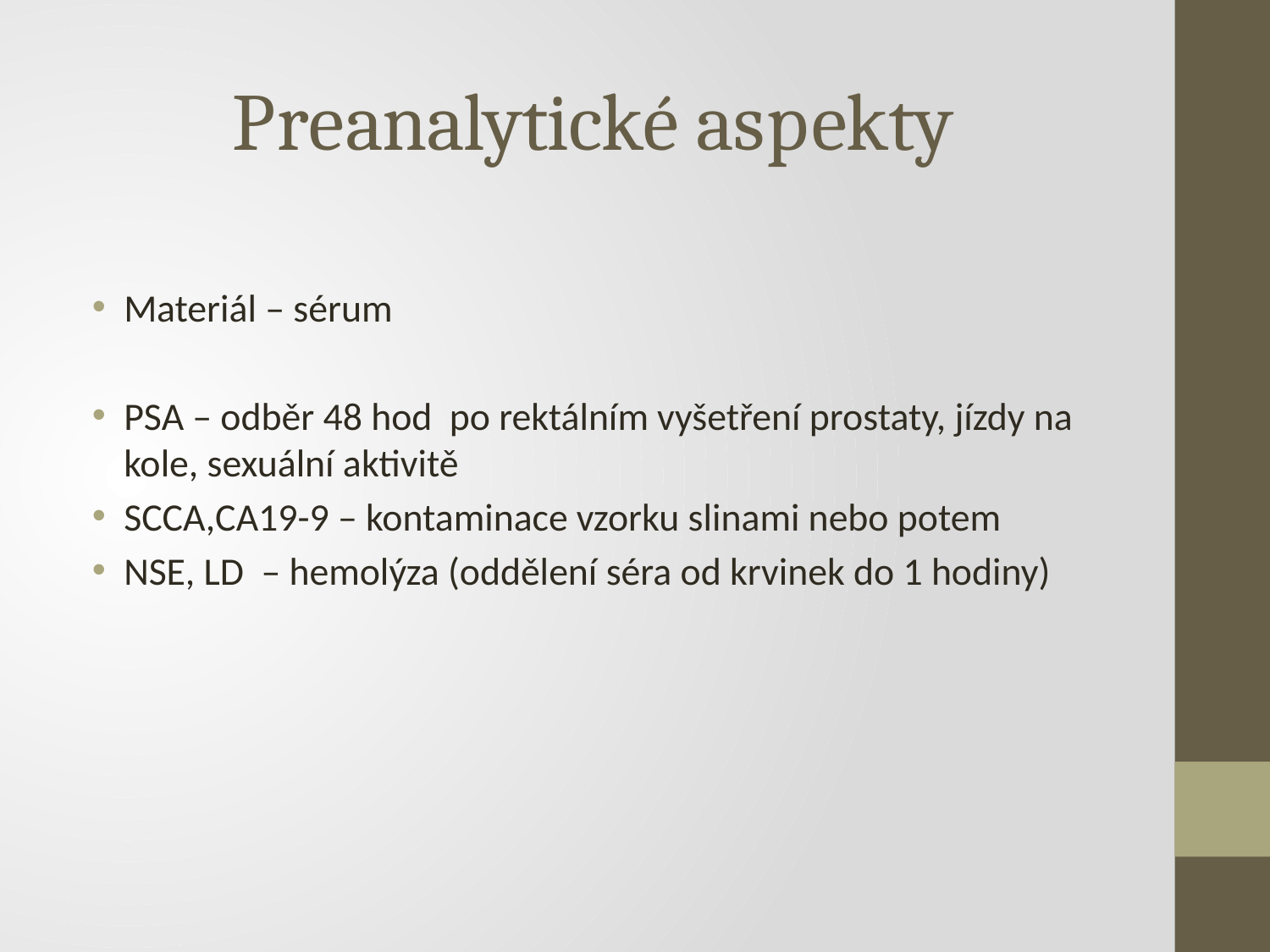

# Preanalytické aspekty

Materiál – sérum

PSA – odběr 48 hod  po rektálním vyšetření prostaty, jízdy na kole, sexuální aktivitě
SCCA,CA19-9 – kontaminace vzorku slinami nebo potem
NSE, LD  – hemolýza (oddělení séra od krvinek do 1 hodiny)